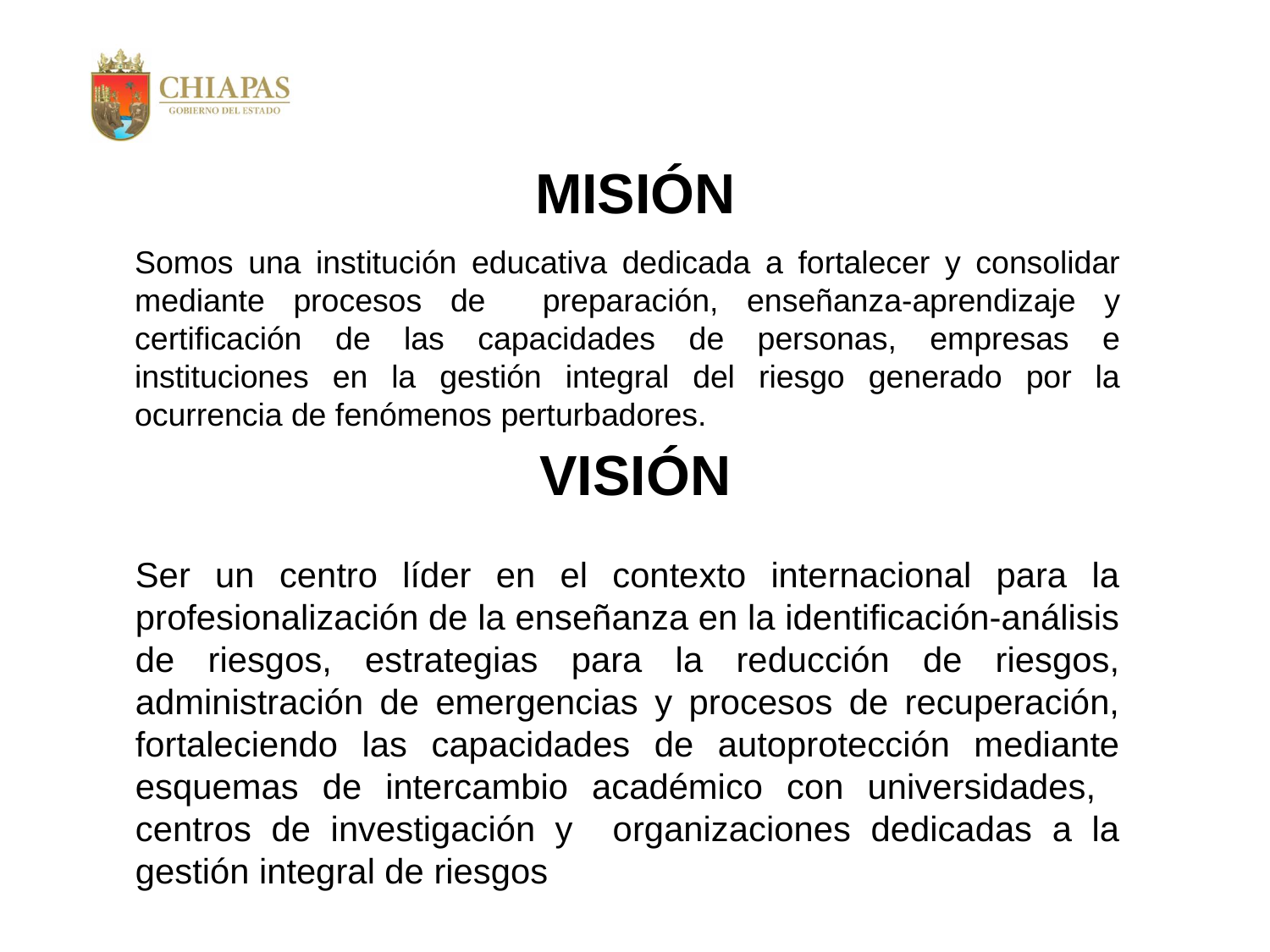

MISIÓN
Somos una institución educativa dedicada a fortalecer y consolidar mediante procesos de  preparación, enseñanza-aprendizaje y certificación de las capacidades de personas, empresas e instituciones en la gestión integral del riesgo generado por la ocurrencia de fenómenos perturbadores.
VISIÓN
Ser un centro líder en el contexto internacional para la profesionalización de la enseñanza en la identificación-análisis de riesgos, estrategias para la reducción de riesgos, administración de emergencias y procesos de recuperación, fortaleciendo las capacidades de autoprotección mediante esquemas de intercambio académico con universidades,  centros de investigación y  organizaciones dedicadas a la gestión integral de riesgos